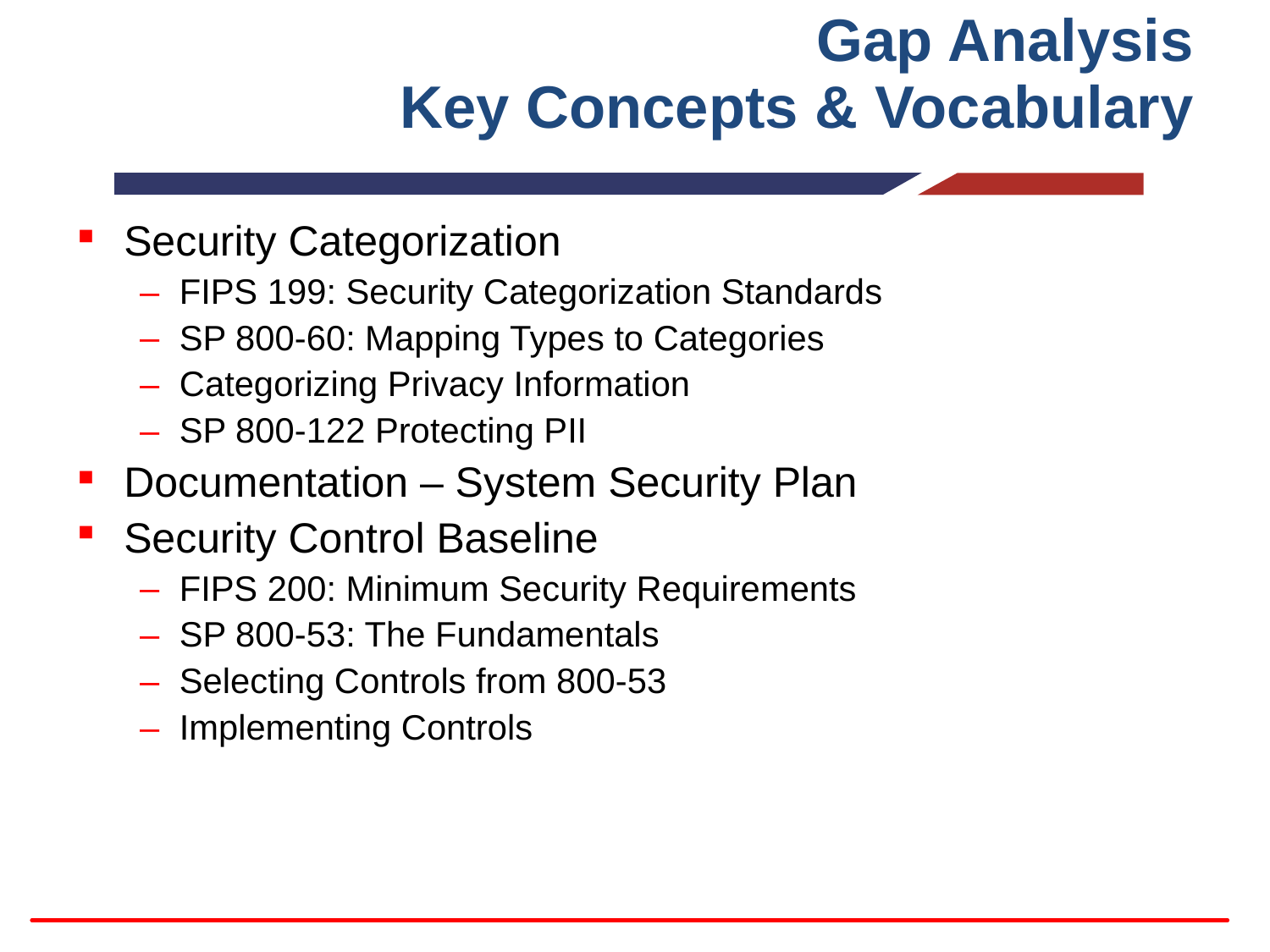

# Gap Analysis Key Concepts & Vocabulary
Security Categorization
FIPS 199: Security Categorization Standards
SP 800-60: Mapping Types to Categories
Categorizing Privacy Information
SP 800-122 Protecting PII
Documentation – System Security Plan
Security Control Baseline
FIPS 200: Minimum Security Requirements
SP 800-53: The Fundamentals
Selecting Controls from 800-53
Implementing Controls